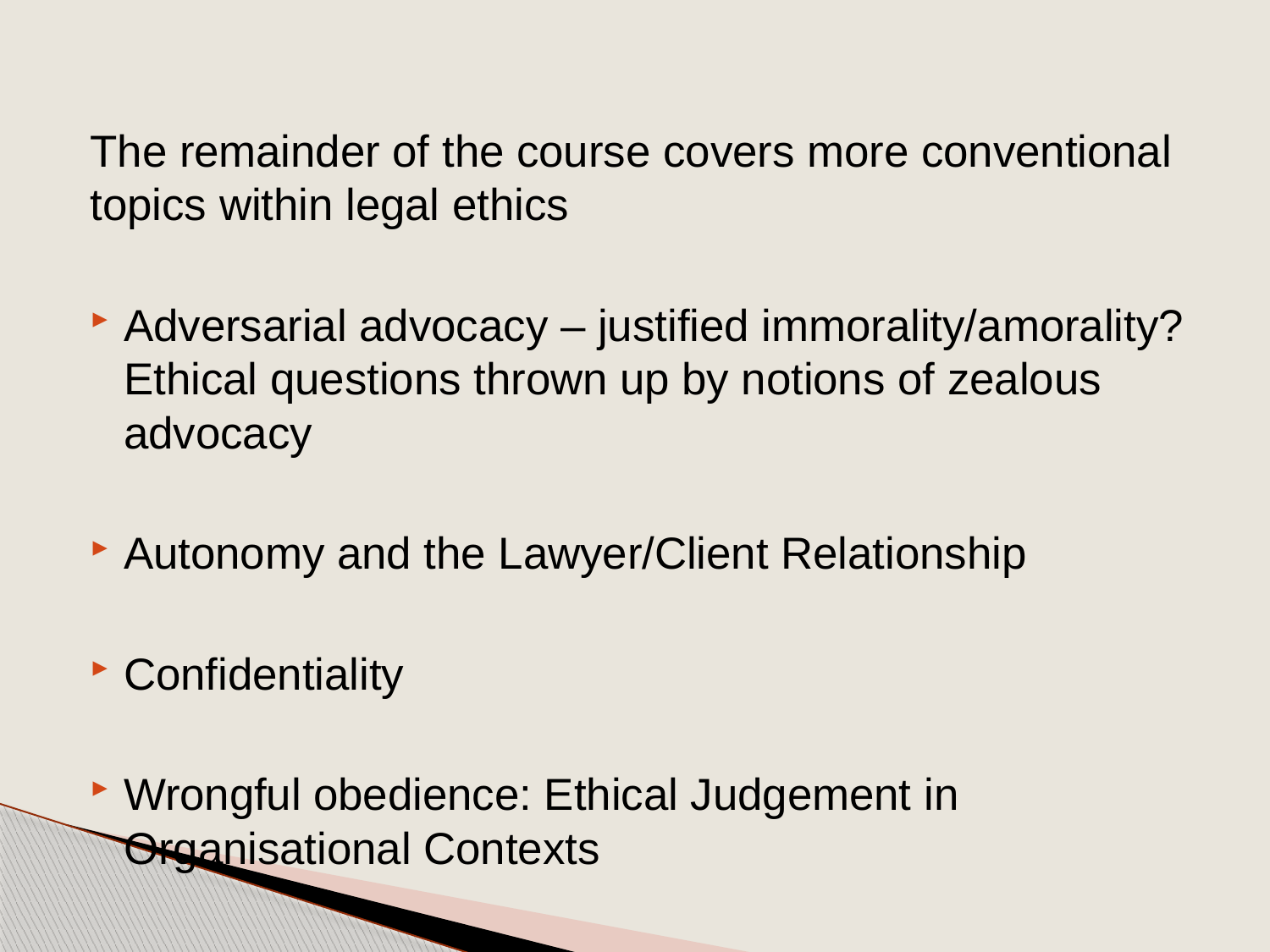

#
The remainder of the course covers more conventional topics within legal ethics

Adversarial advocacy – justified immorality/amorality? Ethical questions thrown up by notions of zealous advocacy

Autonomy and the Lawyer/Client Relationship

Confidentiality

Wrongful obedience: Ethical Judgement in Organisational Contexts